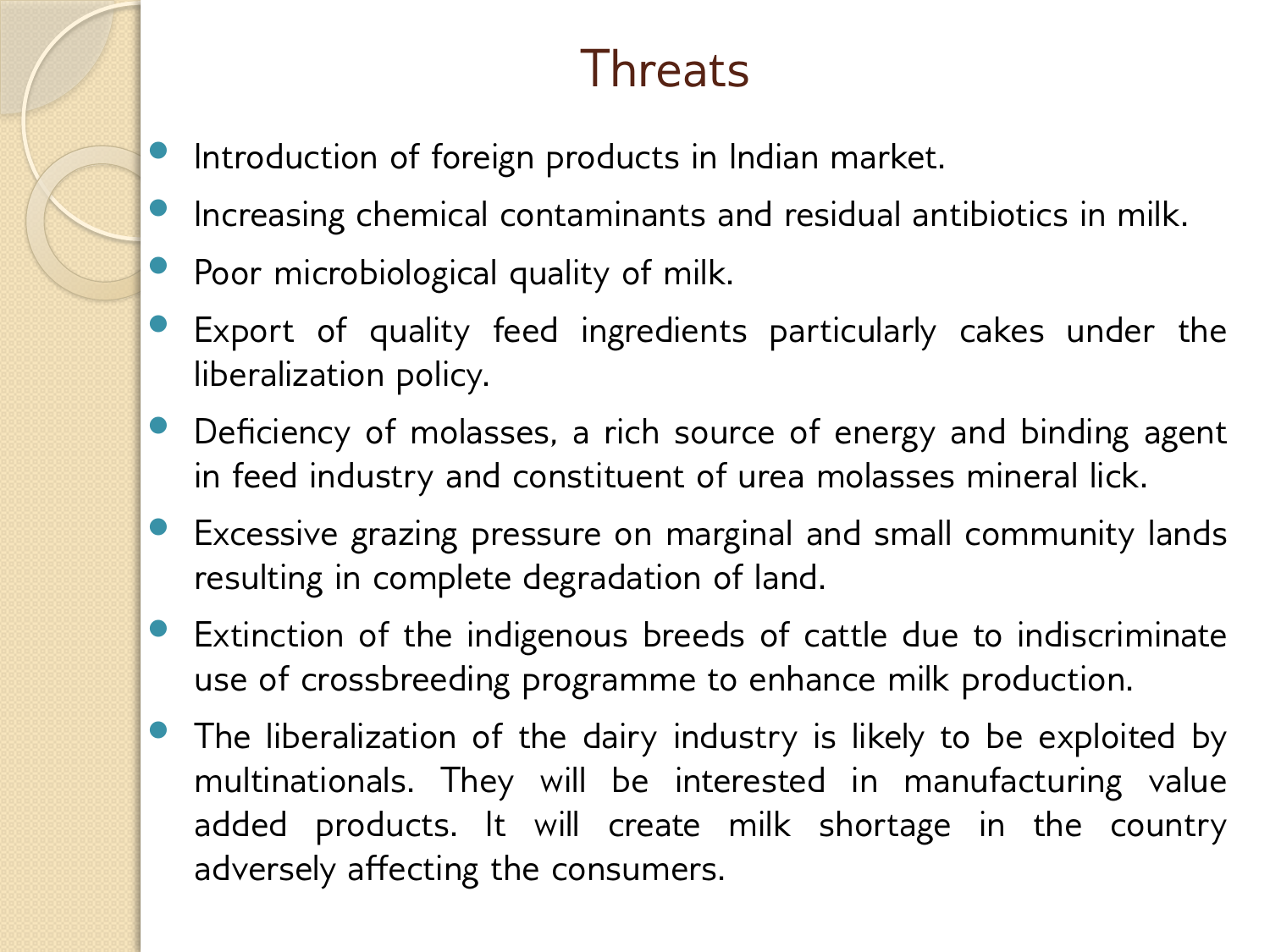

# Threats
Introduction of foreign products in Indian market.
Increasing chemical contaminants and residual antibiotics in milk.
Poor microbiological quality of milk.
Export of quality feed ingredients particularly cakes under the liberalization policy.
Deficiency of molasses, a rich source of energy and binding agent in feed industry and constituent of urea molasses mineral lick.
Excessive grazing pressure on marginal and small community lands resulting in complete degradation of land.
Extinction of the indigenous breeds of cattle due to indiscriminate use of crossbreeding programme to enhance milk production.
The liberalization of the dairy industry is likely to be exploited by multinationals. They will be interested in manufacturing value added products. It will create milk shortage in the country adversely affecting the consumers.